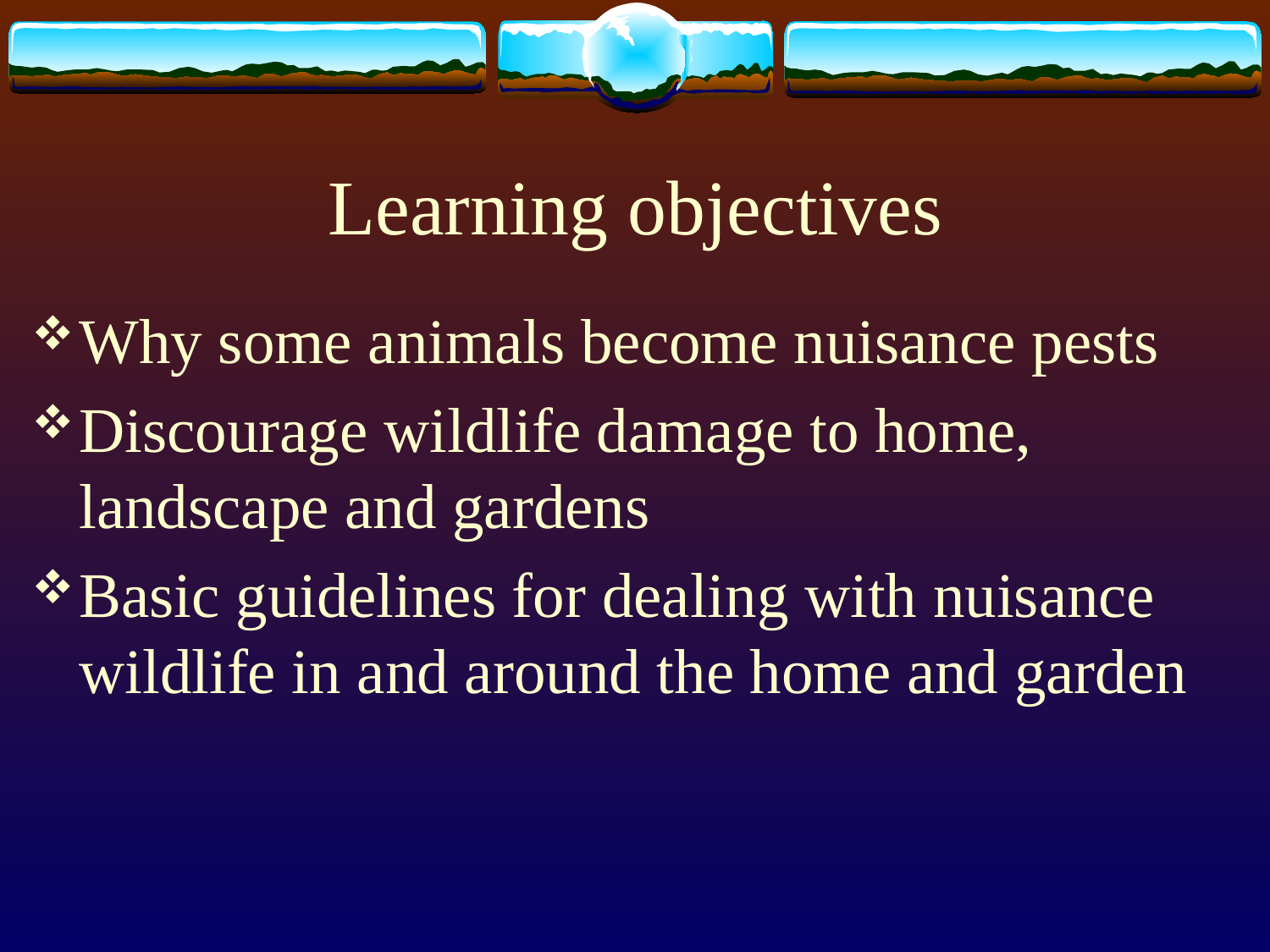

# Learning objectives
Why some animals become nuisance pests
Discourage wildlife damage to home, landscape and gardens
Basic guidelines for dealing with nuisance wildlife in and around the home and garden